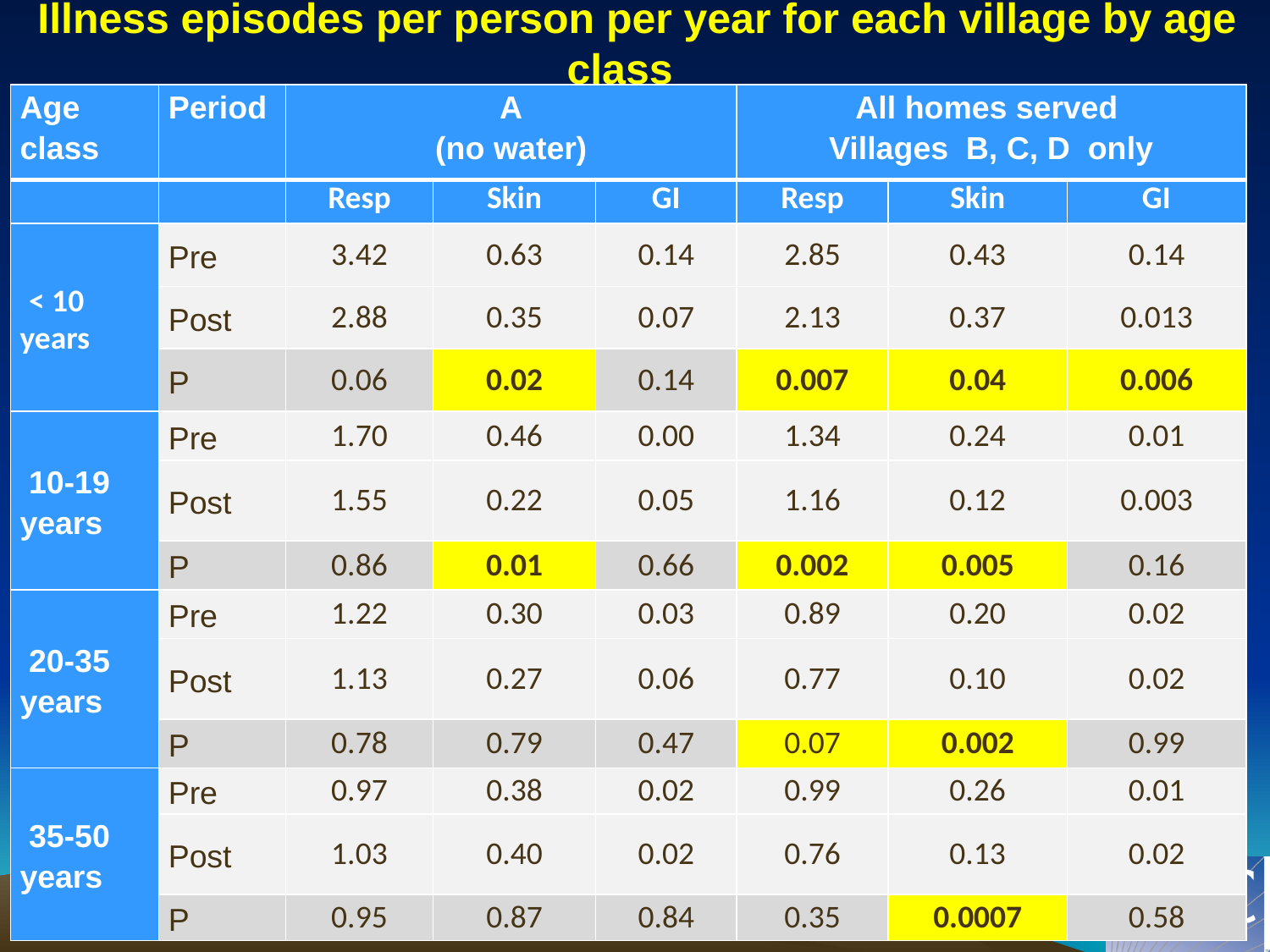

# Illness episodes per person per year for each village by age class
| Age class | Period | A (no water) |  |  | All homes served Villages B, C, D only |  |  |
| --- | --- | --- | --- | --- | --- | --- | --- |
|  |  | Resp | Skin | GI | Resp | Skin | GI |
| < 10 years | Pre | 3.42 | 0.63 | 0.14 | 2.85 | 0.43 | 0.14 |
|  | Post | 2.88 | 0.35 | 0.07 | 2.13 | 0.37 | 0.013 |
|  | P | 0.06 | 0.02 | 0.14 | 0.007 | 0.04 | 0.006 |
| 10-19 years | Pre | 1.70 | 0.46 | 0.00 | 1.34 | 0.24 | 0.01 |
|  | Post | 1.55 | 0.22 | 0.05 | 1.16 | 0.12 | 0.003 |
|  | P | 0.86 | 0.01 | 0.66 | 0.002 | 0.005 | 0.16 |
| 20-35 years | Pre | 1.22 | 0.30 | 0.03 | 0.89 | 0.20 | 0.02 |
|  | Post | 1.13 | 0.27 | 0.06 | 0.77 | 0.10 | 0.02 |
|  | P | 0.78 | 0.79 | 0.47 | 0.07 | 0.002 | 0.99 |
| 35-50 years | Pre | 0.97 | 0.38 | 0.02 | 0.99 | 0.26 | 0.01 |
|  | Post | 1.03 | 0.40 | 0.02 | 0.76 | 0.13 | 0.02 |
|  | P | 0.95 | 0.87 | 0.84 | 0.35 | 0.0007 | 0.58 |